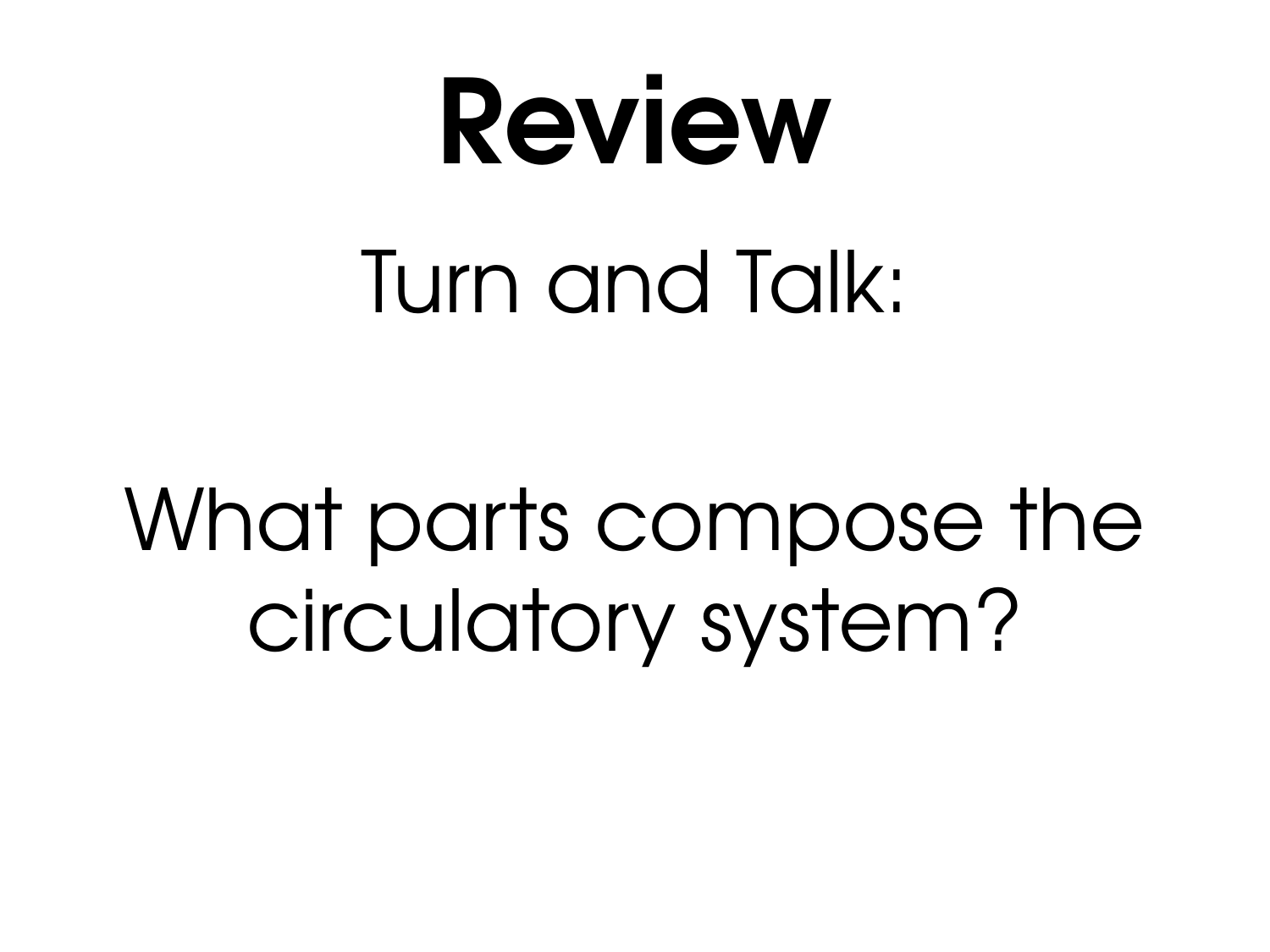

# Review
Turn and Talk:

What parts compose the circulatory system?